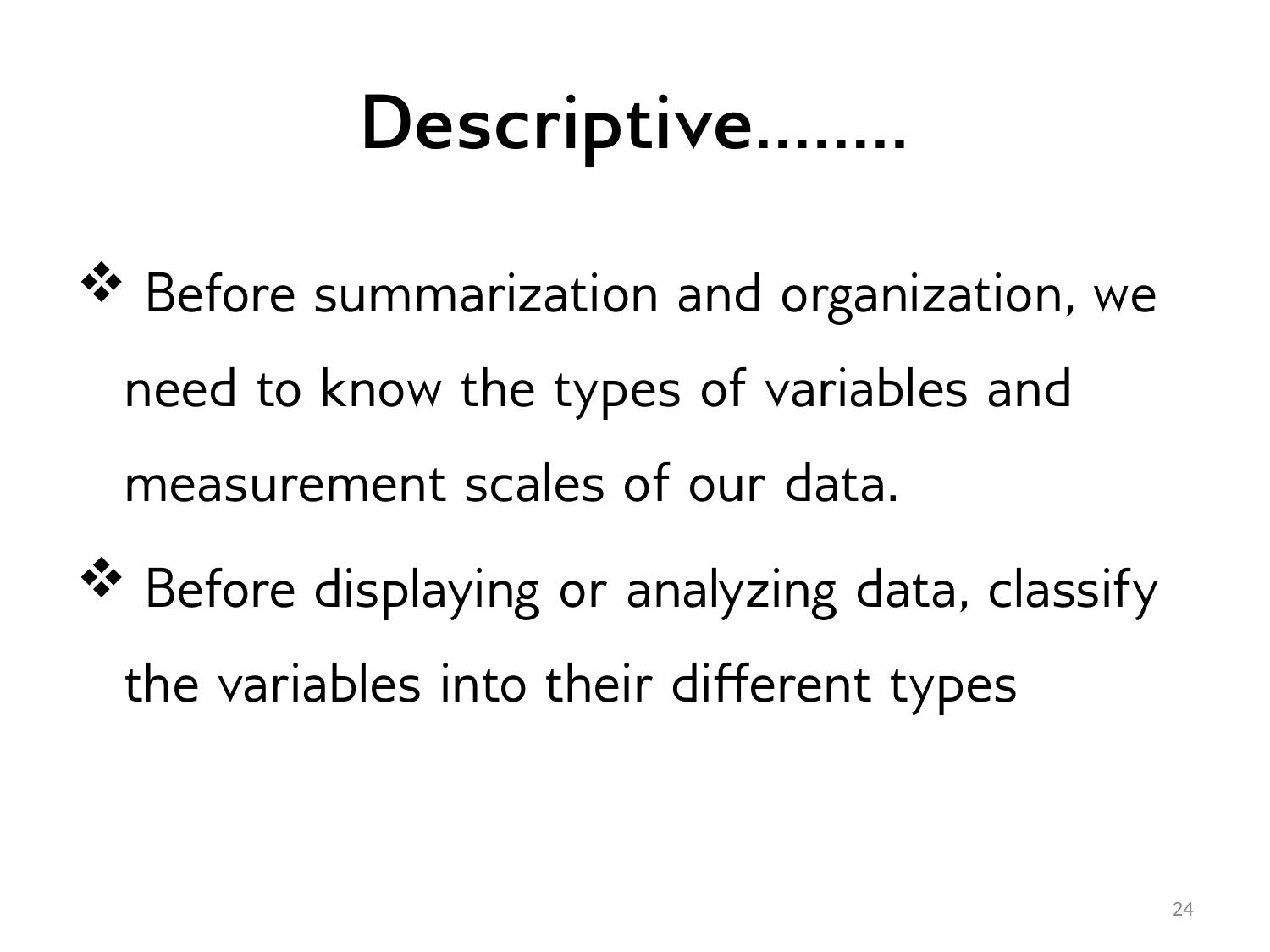

# Descriptive……..
 Before summarization and organization, we need to know the types of variables and measurement scales of our data.
 Before displaying or analyzing data, classify the variables into their different types

24